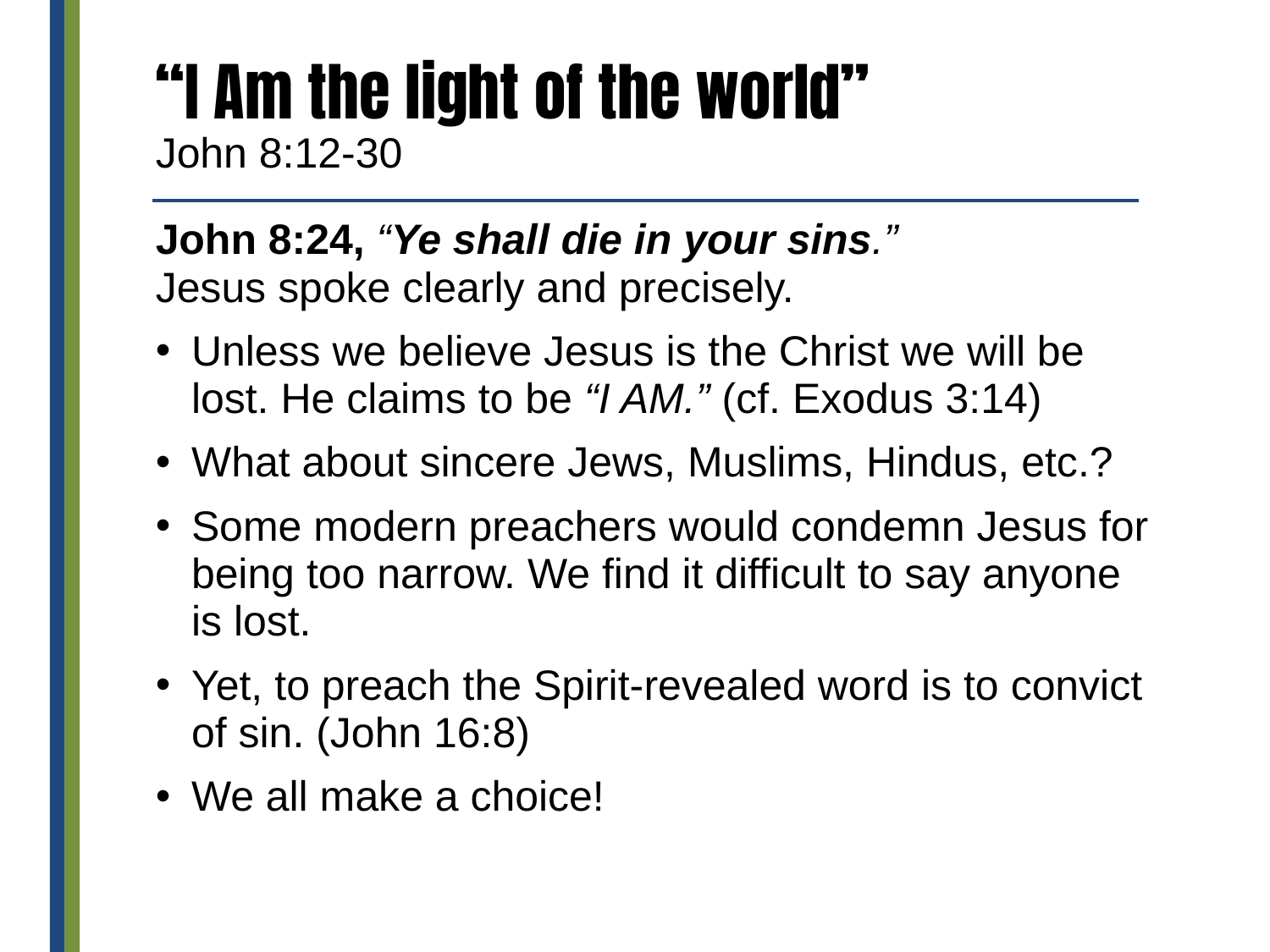

# “I Am the light of the world” John 8:12-30
John 8:24, “Ye shall die in your sins.”
Jesus spoke clearly and precisely.
Unless we believe Jesus is the Christ we will be lost. He claims to be “I AM.” (cf. Exodus 3:14)
What about sincere Jews, Muslims, Hindus, etc.?
Some modern preachers would condemn Jesus for being too narrow. We find it difficult to say anyone is lost.
Yet, to preach the Spirit-revealed word is to convict of sin. (John 16:8)
We all make a choice!